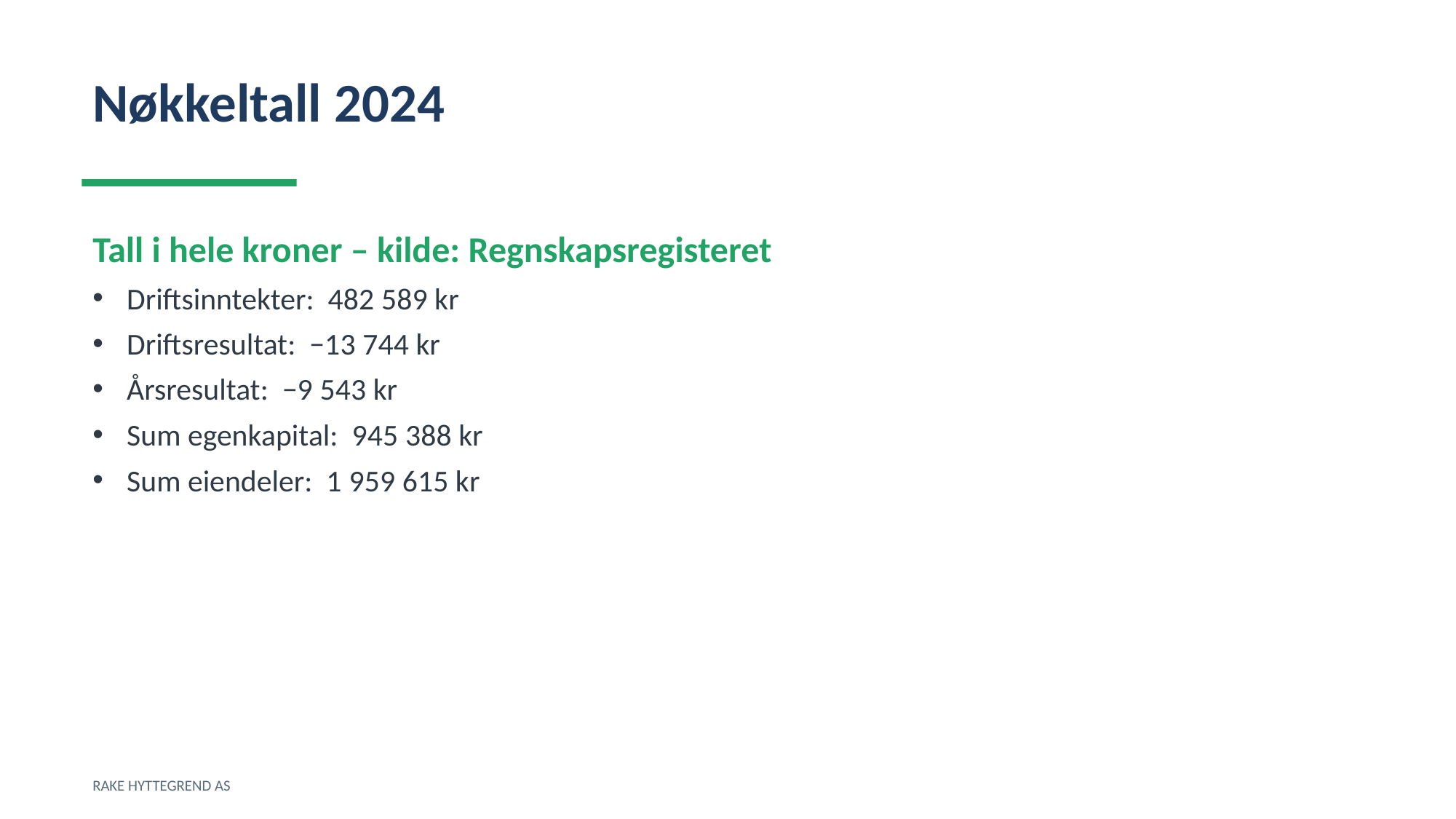

Nøkkeltall 2024

Tall i hele kroner – kilde: Regnskapsregisteret
Driftsinntekter:  482 589 kr
Driftsresultat:  −13 744 kr
Årsresultat:  −9 543 kr
Sum egenkapital:  945 388 kr
Sum eiendeler:  1 959 615 kr
RAKE HYTTEGREND AS